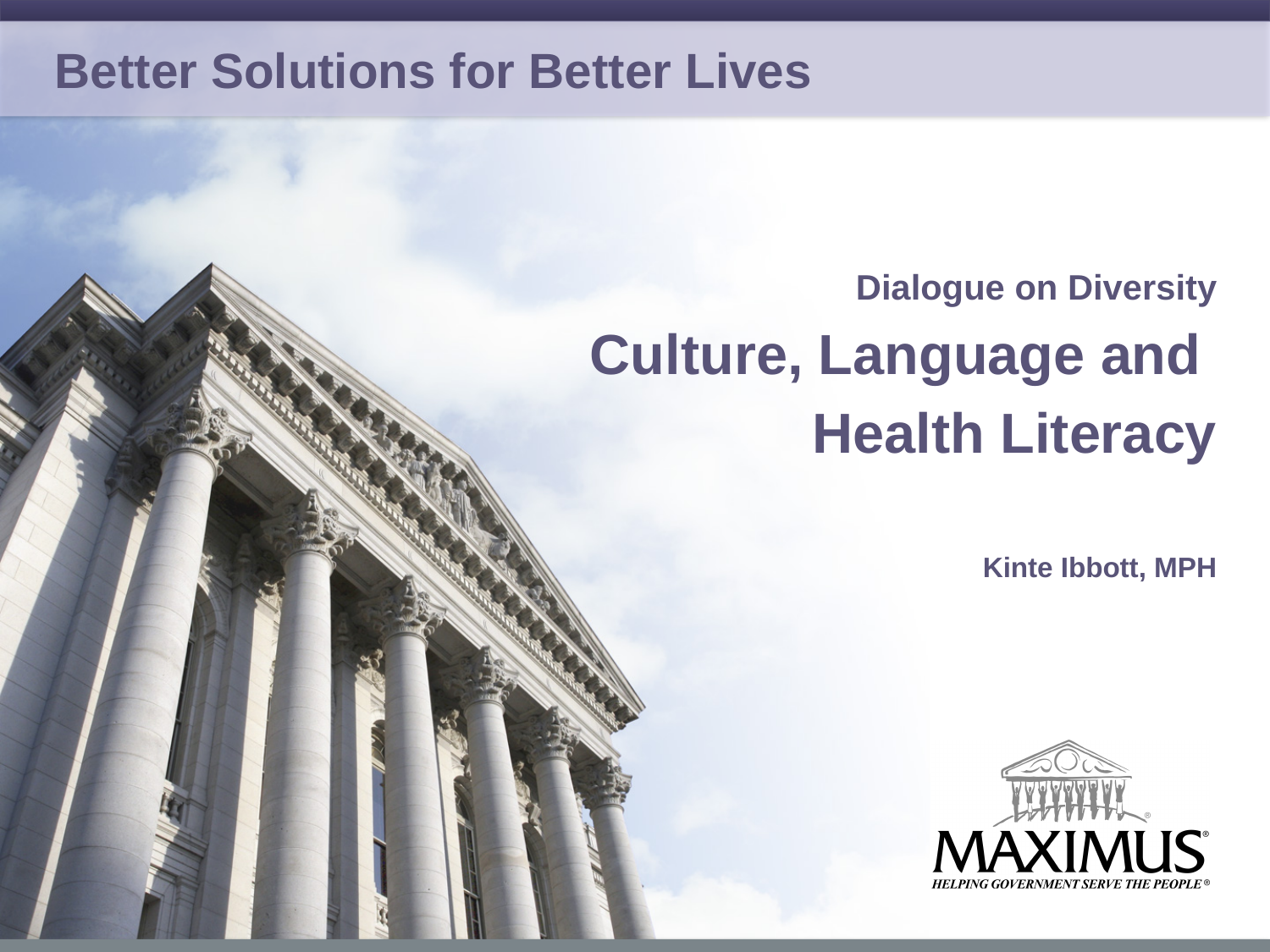

Better Solutions for Better Lives
Dialogue on Diversity
Culture, Language and
Health Literacy

Kinte Ibbott, MPH